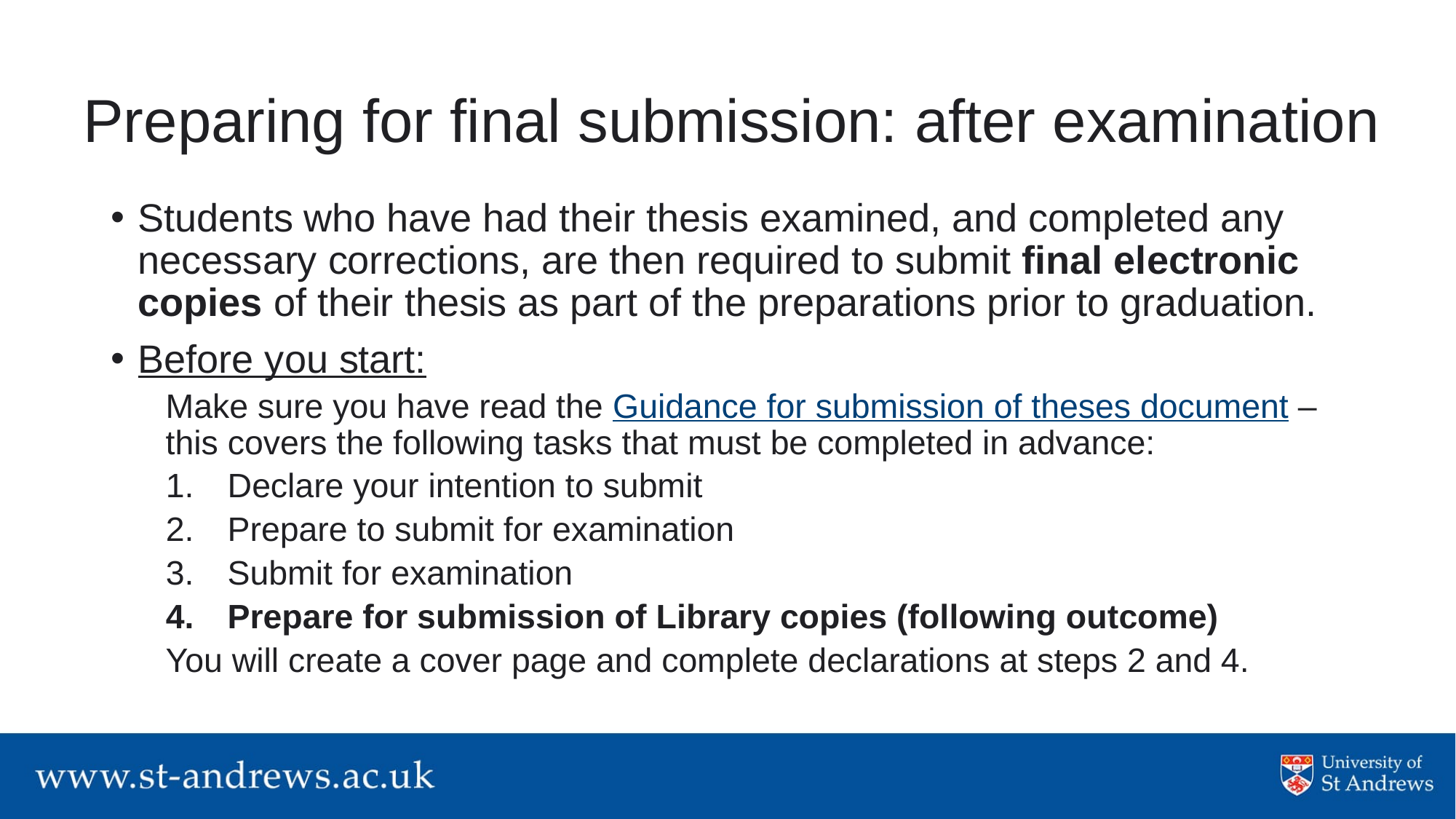

# Preparing for final submission: after examination
Students who have had their thesis examined, and completed any necessary corrections, are then required to submit final electronic copies of their thesis as part of the preparations prior to graduation.
Before you start:
Make sure you have read the Guidance for submission of theses document – this covers the following tasks that must be completed in advance:
Declare your intention to submit
Prepare to submit for examination
Submit for examination
Prepare for submission of Library copies (following outcome)
You will create a cover page and complete declarations at steps 2 and 4.